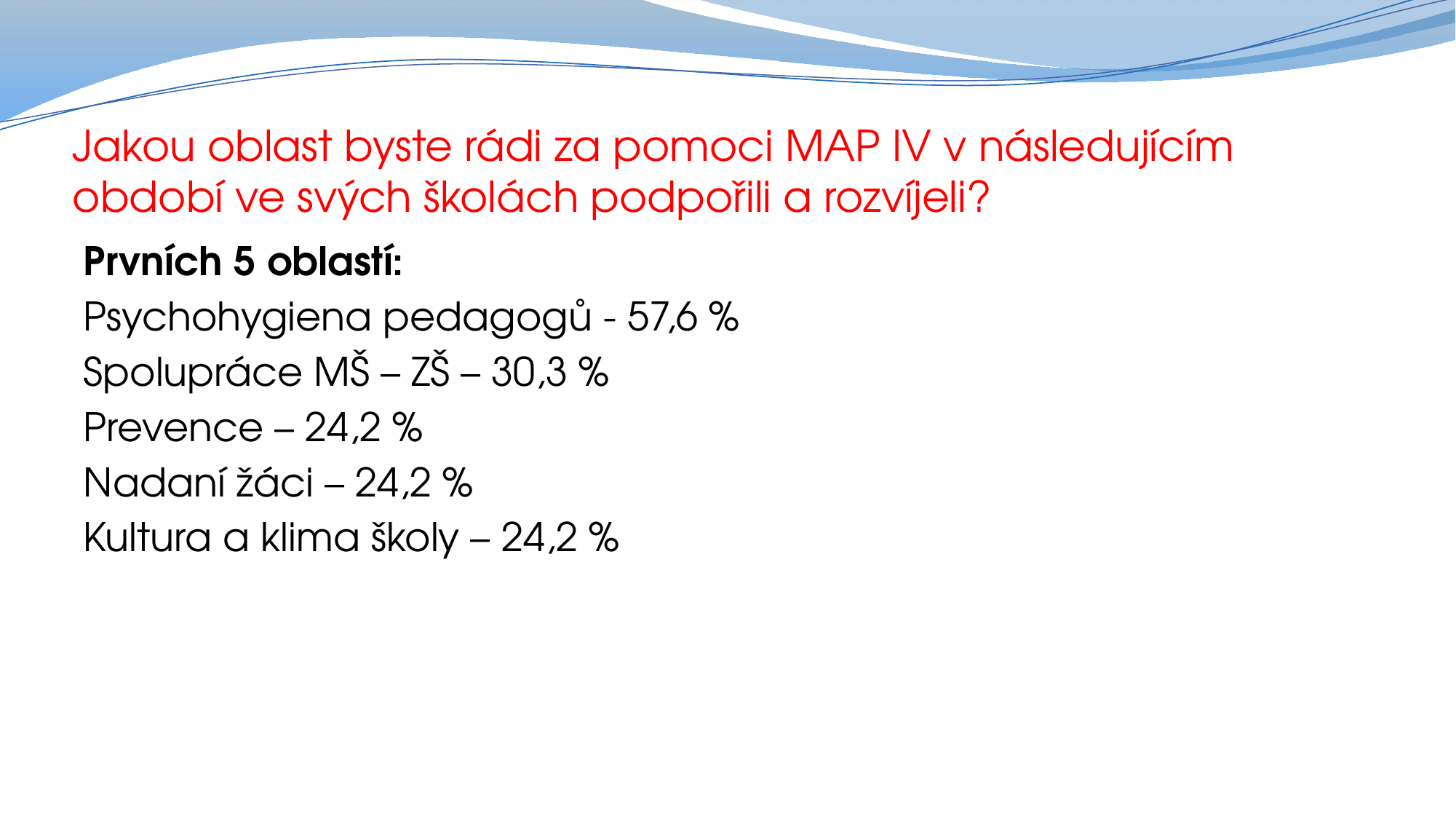

# Jakou oblast byste rádi za pomoci MAP IV v následujícím období ve svých školách podpořili a rozvíjeli?
Prvních 5 oblastí:
Psychohygiena pedagogů - 57,6 %
Spolupráce MŠ – ZŠ – 30,3 %
Prevence – 24,2 %
Nadaní žáci – 24,2 %
Kultura a klima školy – 24,2 %